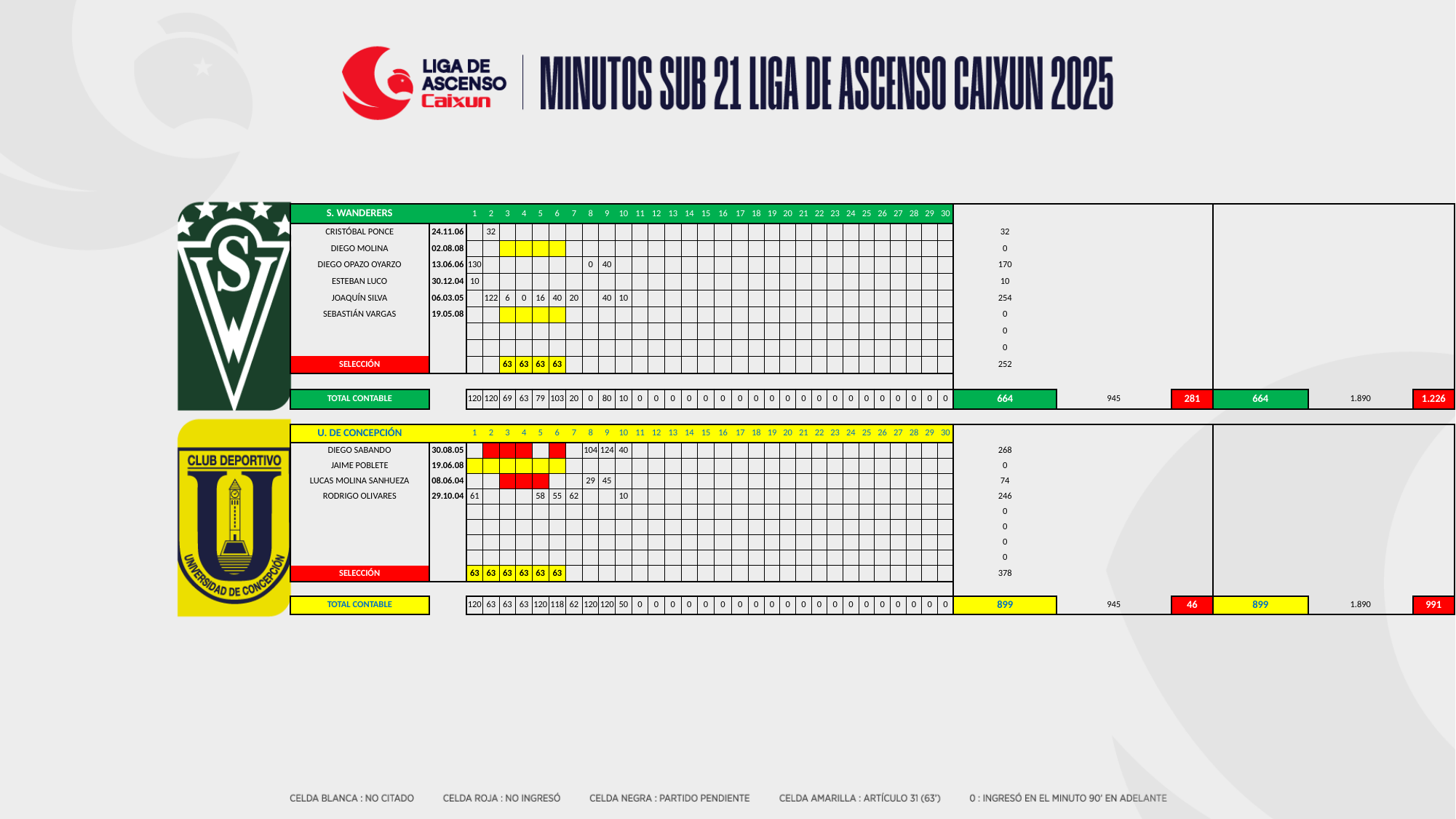

| S. WANDERERS |  | 1 | 2 | 3 | 4 | 5 | 6 | 7 | 8 | 9 | 10 | 11 | 12 | 13 | 14 | 15 | 16 | 17 | 18 | 19 | 20 | 21 | 22 | 23 | 24 | 25 | 26 | 27 | 28 | 29 | 30 |  |  |  |  |  |  |
| --- | --- | --- | --- | --- | --- | --- | --- | --- | --- | --- | --- | --- | --- | --- | --- | --- | --- | --- | --- | --- | --- | --- | --- | --- | --- | --- | --- | --- | --- | --- | --- | --- | --- | --- | --- | --- | --- |
| CRISTÓBAL PONCE | 24.11.06 |  | 32 |  |  |  |  |  |  |  |  |  |  |  |  |  |  |  |  |  |  |  |  |  |  |  |  |  |  |  |  | 32 |  |  |  |  |  |
| DIEGO MOLINA | 02.08.08 |  |  |  |  |  |  |  |  |  |  |  |  |  |  |  |  |  |  |  |  |  |  |  |  |  |  |  |  |  |  | 0 |  |  |  |  |  |
| DIEGO OPAZO OYARZO | 13.06.06 | 130 |  |  |  |  |  |  | 0 | 40 |  |  |  |  |  |  |  |  |  |  |  |  |  |  |  |  |  |  |  |  |  | 170 |  |  |  |  |  |
| ESTEBAN LUCO | 30.12.04 | 10 |  |  |  |  |  |  |  |  |  |  |  |  |  |  |  |  |  |  |  |  |  |  |  |  |  |  |  |  |  | 10 |  |  |  |  |  |
| JOAQUÍN SILVA | 06.03.05 |  | 122 | 6 | 0 | 16 | 40 | 20 |  | 40 | 10 |  |  |  |  |  |  |  |  |  |  |  |  |  |  |  |  |  |  |  |  | 254 |  |  |  |  |  |
| SEBASTIÁN VARGAS | 19.05.08 |  |  |  |  |  |  |  |  |  |  |  |  |  |  |  |  |  |  |  |  |  |  |  |  |  |  |  |  |  |  | 0 |  |  |  |  |  |
|  |  |  |  |  |  |  |  |  |  |  |  |  |  |  |  |  |  |  |  |  |  |  |  |  |  |  |  |  |  |  |  | 0 |  |  |  |  |  |
|  |  |  |  |  |  |  |  |  |  |  |  |  |  |  |  |  |  |  |  |  |  |  |  |  |  |  |  |  |  |  |  | 0 |  |  |  |  |  |
| SELECCIÓN |  |  |  | 63 | 63 | 63 | 63 |  |  |  |  |  |  |  |  |  |  |  |  |  |  |  |  |  |  |  |  |  |  |  |  | 252 |  |  |  |  |  |
|  |  |  |  |  |  |  |  |  |  |  |  |  |  |  |  |  |  |  |  |  |  |  |  |  |  |  |  |  |  |  |  |  |  |  |  |  |  |
| TOTAL CONTABLE |  | 120 | 120 | 69 | 63 | 79 | 103 | 20 | 0 | 80 | 10 | 0 | 0 | 0 | 0 | 0 | 0 | 0 | 0 | 0 | 0 | 0 | 0 | 0 | 0 | 0 | 0 | 0 | 0 | 0 | 0 | 664 | 945 | 281 | 664 | 1.890 | 1.226 |
| U. DE CONCEPCIÓN |  | 1 | 2 | 3 | 4 | 5 | 6 | 7 | 8 | 9 | 10 | 11 | 12 | 13 | 14 | 15 | 16 | 17 | 18 | 19 | 20 | 21 | 22 | 23 | 24 | 25 | 26 | 27 | 28 | 29 | 30 |  |  |  |  |  |  |
| --- | --- | --- | --- | --- | --- | --- | --- | --- | --- | --- | --- | --- | --- | --- | --- | --- | --- | --- | --- | --- | --- | --- | --- | --- | --- | --- | --- | --- | --- | --- | --- | --- | --- | --- | --- | --- | --- |
| DIEGO SABANDO | 30.08.05 |  |  |  |  |  |  |  | 104 | 124 | 40 |  |  |  |  |  |  |  |  |  |  |  |  |  |  |  |  |  |  |  |  | 268 |  |  |  |  |  |
| JAIME POBLETE | 19.06.08 |  |  |  |  |  |  |  |  |  |  |  |  |  |  |  |  |  |  |  |  |  |  |  |  |  |  |  |  |  |  | 0 |  |  |  |  |  |
| LUCAS MOLINA SANHUEZA | 08.06.04 |  |  |  |  |  |  |  | 29 | 45 |  |  |  |  |  |  |  |  |  |  |  |  |  |  |  |  |  |  |  |  |  | 74 |  |  |  |  |  |
| RODRIGO OLIVARES | 29.10.04 | 61 |  |  |  | 58 | 55 | 62 |  |  | 10 |  |  |  |  |  |  |  |  |  |  |  |  |  |  |  |  |  |  |  |  | 246 |  |  |  |  |  |
|  |  |  |  |  |  |  |  |  |  |  |  |  |  |  |  |  |  |  |  |  |  |  |  |  |  |  |  |  |  |  |  | 0 |  |  |  |  |  |
|  |  |  |  |  |  |  |  |  |  |  |  |  |  |  |  |  |  |  |  |  |  |  |  |  |  |  |  |  |  |  |  | 0 |  |  |  |  |  |
|  |  |  |  |  |  |  |  |  |  |  |  |  |  |  |  |  |  |  |  |  |  |  |  |  |  |  |  |  |  |  |  | 0 |  |  |  |  |  |
|  |  |  |  |  |  |  |  |  |  |  |  |  |  |  |  |  |  |  |  |  |  |  |  |  |  |  |  |  |  |  |  | 0 |  |  |  |  |  |
| SELECCIÓN |  | 63 | 63 | 63 | 63 | 63 | 63 |  |  |  |  |  |  |  |  |  |  |  |  |  |  |  |  |  |  |  |  |  |  |  |  | 378 |  |  |  |  |  |
|  |  |  |  |  |  |  |  |  |  |  |  |  |  |  |  |  |  |  |  |  |  |  |  |  |  |  |  |  |  |  |  |  |  |  |  |  |  |
| TOTAL CONTABLE |  | 120 | 63 | 63 | 63 | 120 | 118 | 62 | 120 | 120 | 50 | 0 | 0 | 0 | 0 | 0 | 0 | 0 | 0 | 0 | 0 | 0 | 0 | 0 | 0 | 0 | 0 | 0 | 0 | 0 | 0 | 899 | 945 | 46 | 899 | 1.890 | 991 |